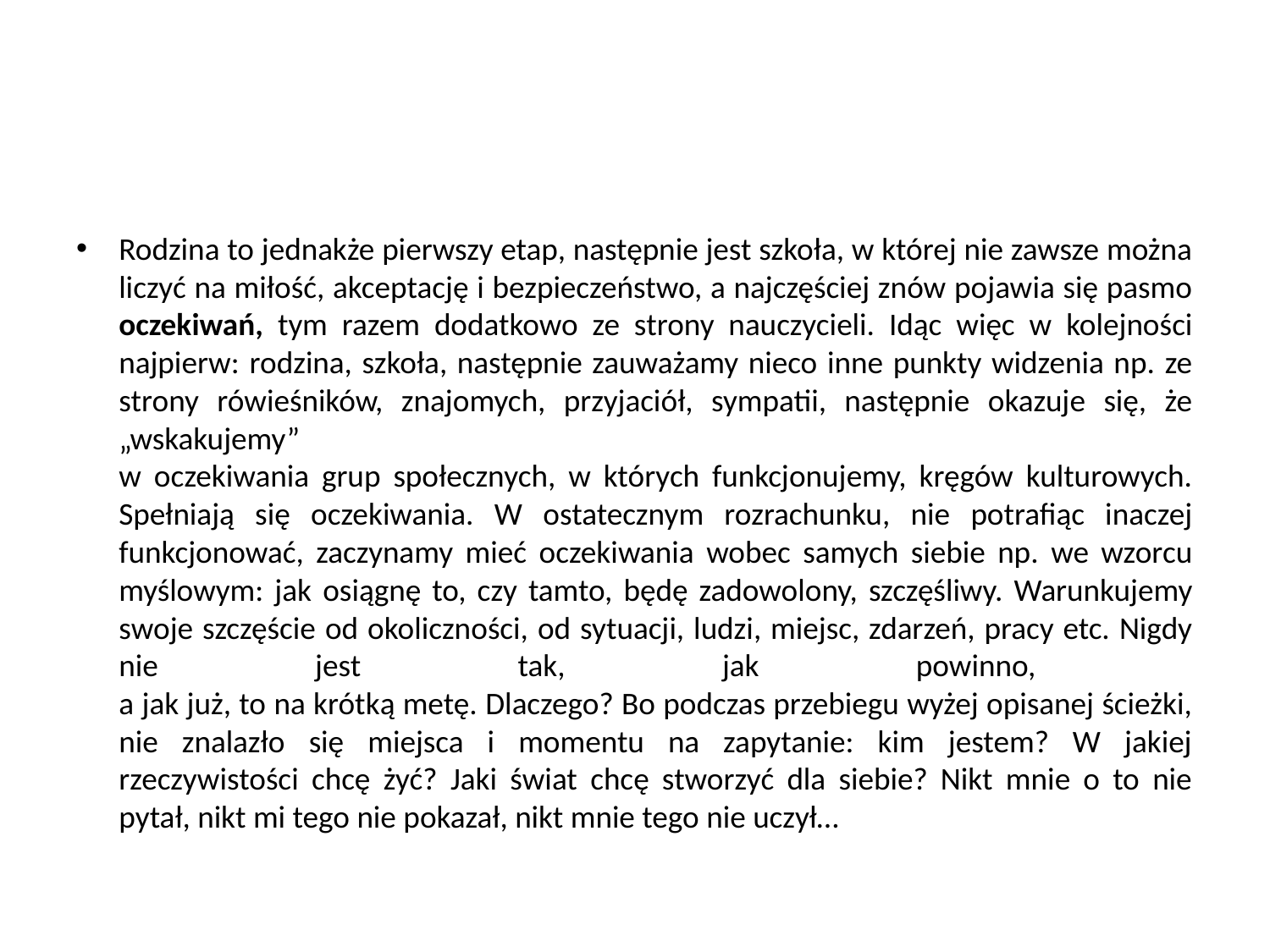

#
Rodzina to jednakże pierwszy etap, następnie jest szkoła, w której nie zawsze można liczyć na miłość, akceptację i bezpieczeństwo, a najczęściej znów pojawia się pasmo oczekiwań, tym razem dodatkowo ze strony nauczycieli. Idąc więc w kolejności najpierw: rodzina, szkoła, następnie zauważamy nieco inne punkty widzenia np. ze strony rówieśników, znajomych, przyjaciół, sympatii, następnie okazuje się, że „wskakujemy”
w oczekiwania grup społecznych, w których funkcjonujemy, kręgów kulturowych. Spełniają się oczekiwania. W ostatecznym rozrachunku, nie potrafiąc inaczej funkcjonować, zaczynamy mieć oczekiwania wobec samych siebie np. we wzorcu myślowym: jak osiągnę to, czy tamto, będę zadowolony, szczęśliwy. Warunkujemy swoje szczęście od okoliczności, od sytuacji, ludzi, miejsc, zdarzeń, pracy etc. Nigdy nie jest tak, jak powinno,
a jak już, to na krótką metę. Dlaczego? Bo podczas przebiegu wyżej opisanej ścieżki, nie znalazło się miejsca i momentu na zapytanie: kim jestem? W jakiej rzeczywistości chcę żyć? Jaki świat chcę stworzyć dla siebie? Nikt mnie o to nie pytał, nikt mi tego nie pokazał, nikt mnie tego nie uczył…